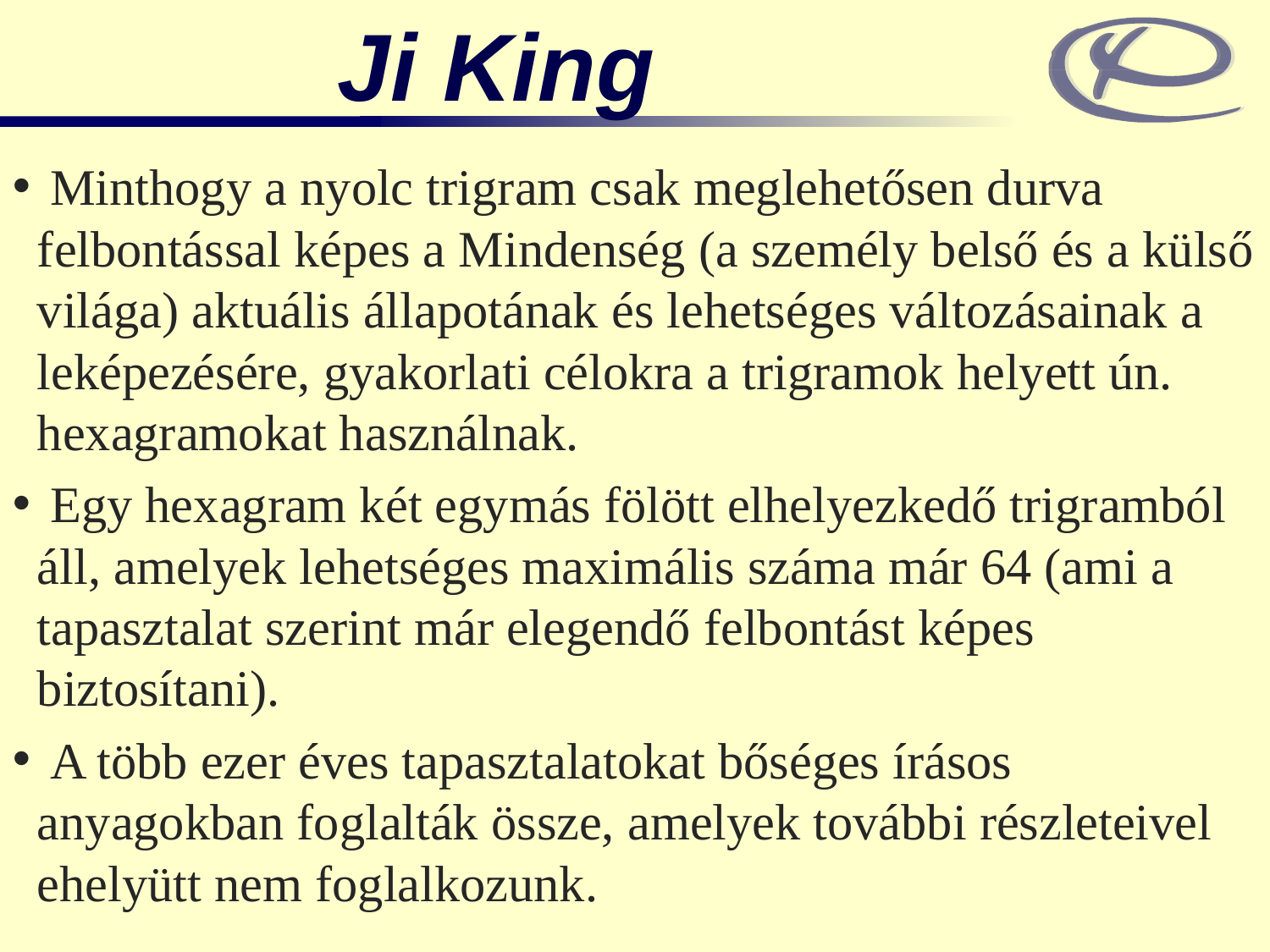

Ji King
 Minthogy a nyolc trigram csak meglehetősen durva felbontással képes a Mindenség (a személy belső és a külső világa) aktuális állapotának és lehetséges változásainak a leképezésére, gyakorlati célokra a trigramok helyett ún. hexagramokat használnak.
 Egy hexagram két egymás fölött elhelyezkedő trigramból áll, amelyek lehetséges maximális száma már 64 (ami a tapasztalat szerint már elegendő felbontást képes biztosítani).
 A több ezer éves tapasztalatokat bőséges írásos anyagokban foglalták össze, amelyek további részleteivel ehelyütt nem foglalkozunk.